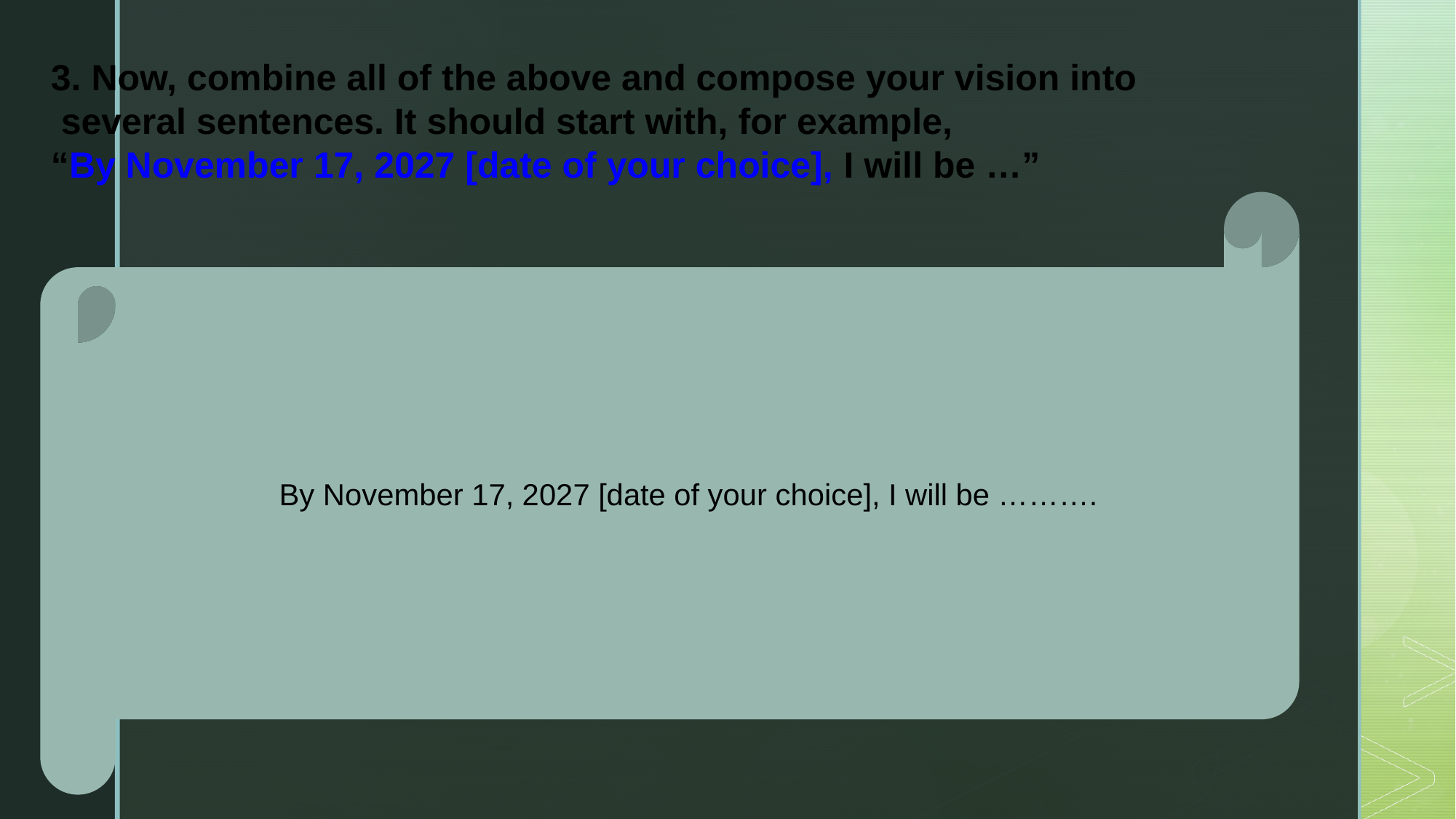

3. Now, combine all of the above and compose your vision into
 several sentences. It should start with, for example,
“By November 17, 2027 [date of your choice], I will be …”
By November 17, 2027 [date of your choice], I will be ……….